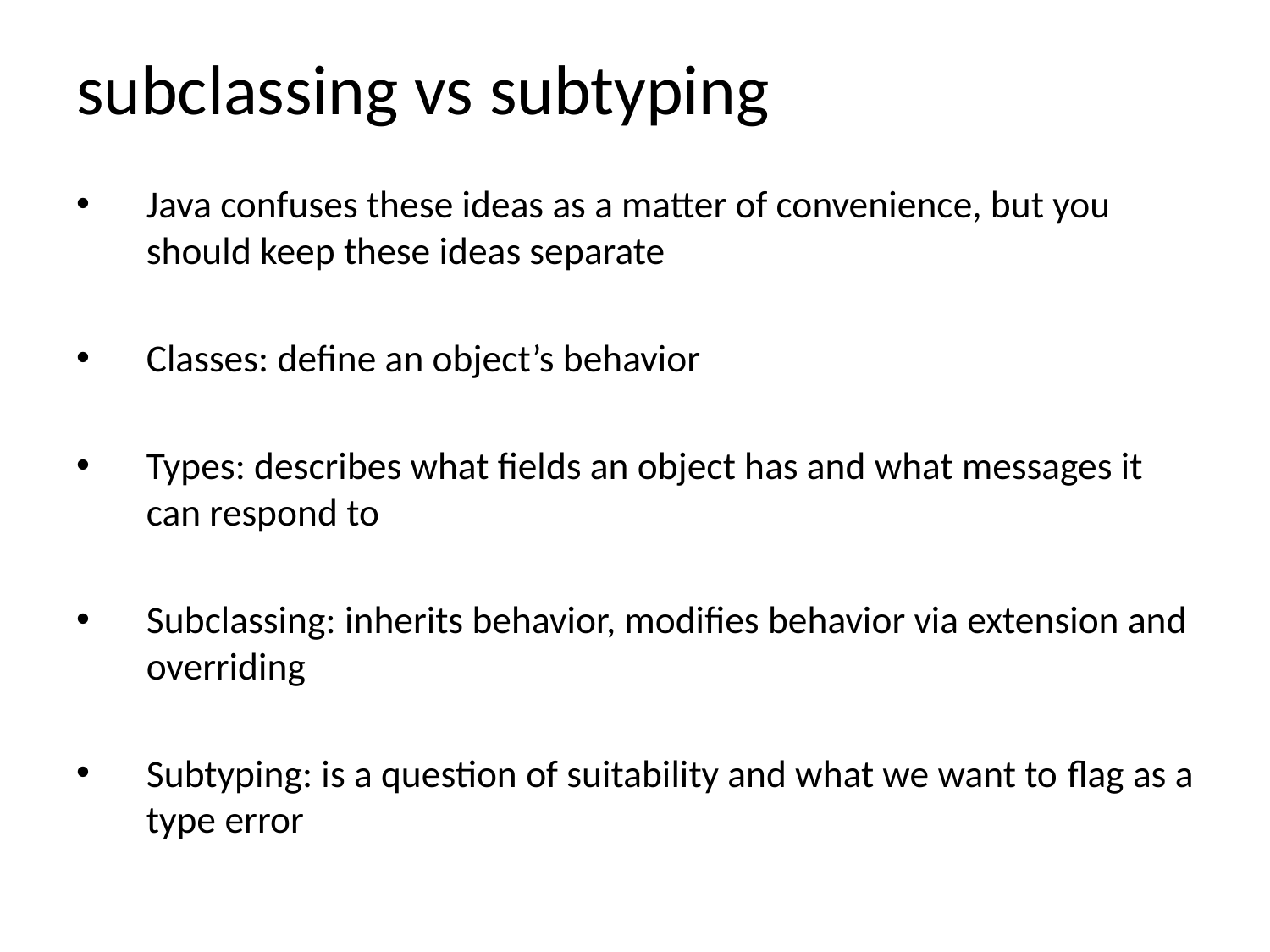

# subclassing vs subtyping
Java confuses these ideas as a matter of convenience, but you should keep these ideas separate

Classes: define an object’s behavior

Types: describes what fields an object has and what messages it can respond to

Subclassing: inherits behavior, modifies behavior via extension and overriding

Subtyping: is a question of suitability and what we want to flag as a type error